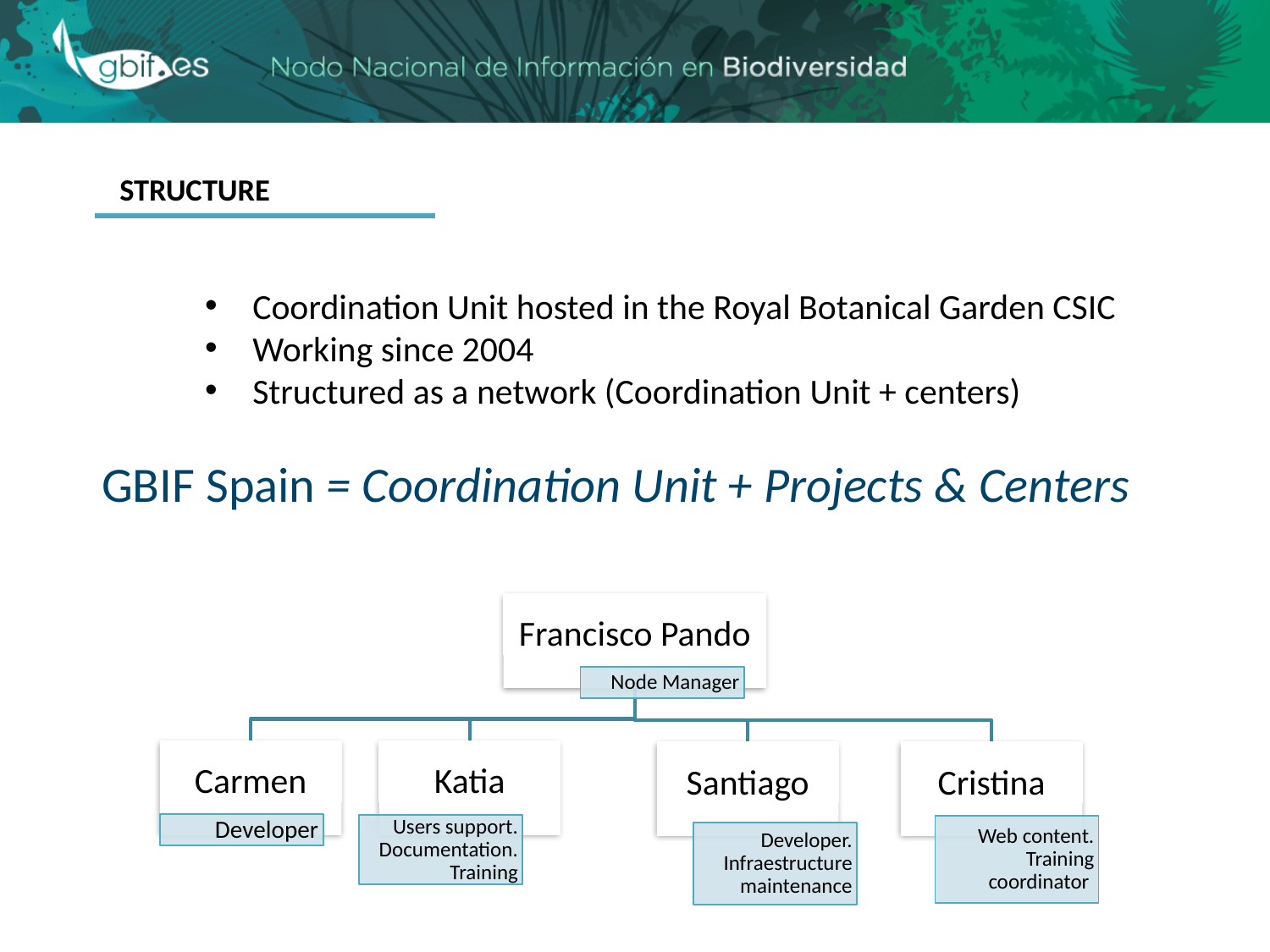

# STRUCTURE
Coordination Unit hosted in the Royal Botanical Garden CSIC
Working since 2004
Structured as a network (Coordination Unit + centers)
GBIF Spain = Coordination Unit + Projects & Centers
Francisco Pando
Node Manager
Carmen
Developer
Katia
Users support. Documentation. Training
Santiago
Developer. Infraestructure maintenance
Cristina
Web content. Training coordinator